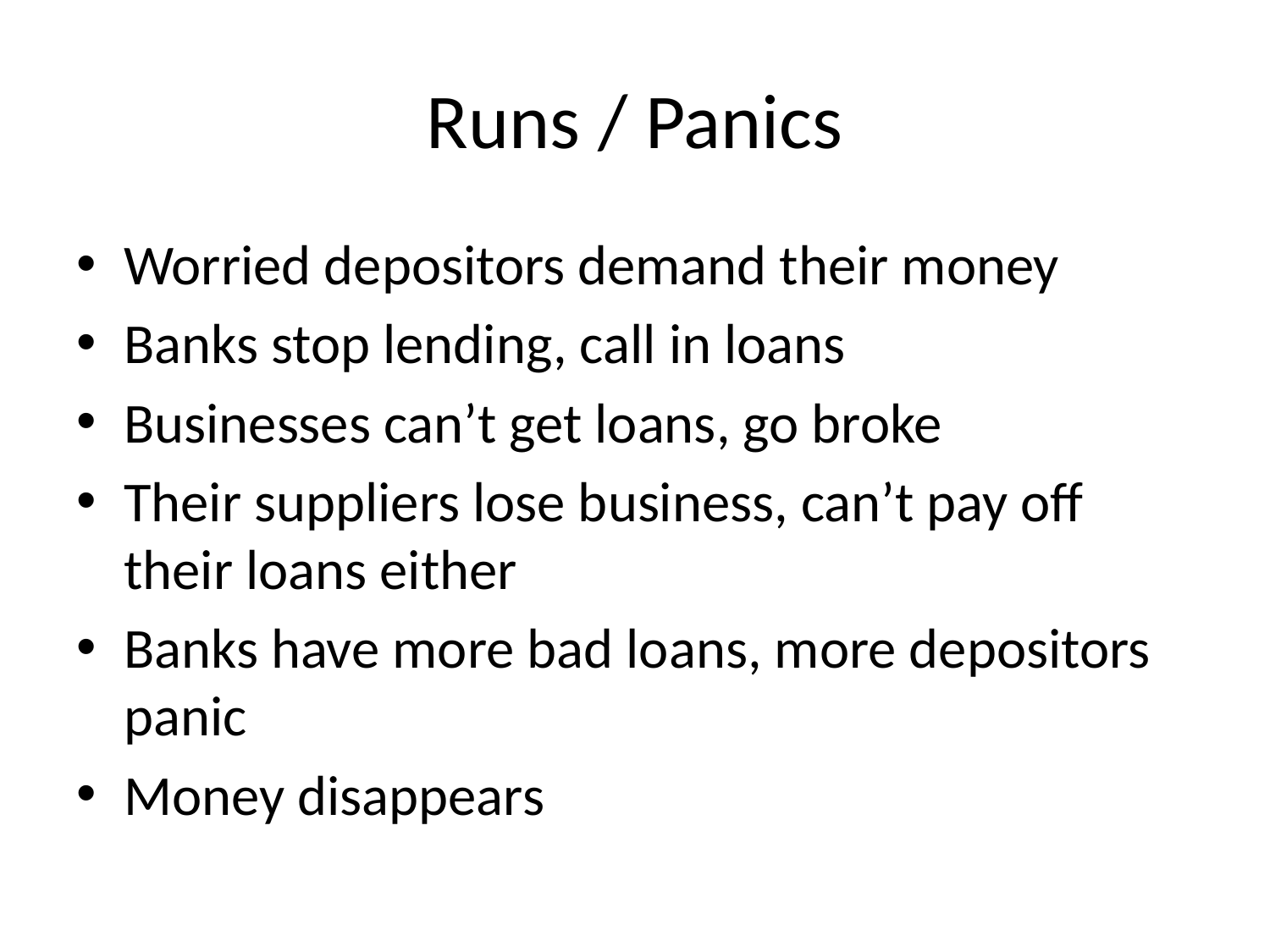

# Runs / Panics
Worried depositors demand their money
Banks stop lending, call in loans
Businesses can’t get loans, go broke
Their suppliers lose business, can’t pay off their loans either
Banks have more bad loans, more depositors panic
Money disappears